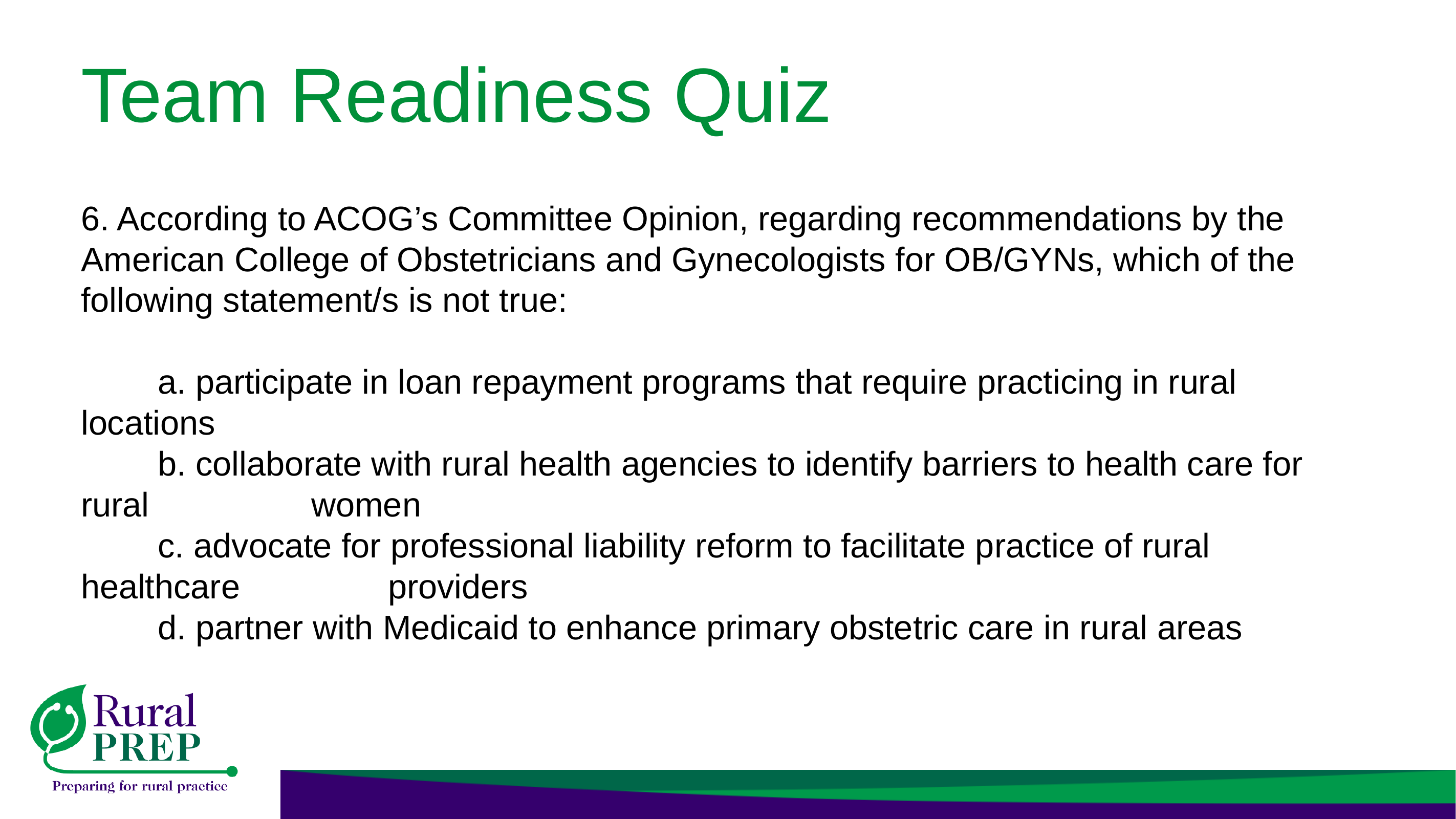

# Team Readiness Quiz
6. According to ACOG’s Committee Opinion, regarding recommendations by the American College of Obstetricians and Gynecologists for OB/GYNs, which of the following statement/s is not true:

	a. participate in loan repayment programs that require practicing in rural locations
	b. collaborate with rural health agencies to identify barriers to health care for rural 		women
	c. advocate for professional liability reform to facilitate practice of rural healthcare 		providers
	d. partner with Medicaid to enhance primary obstetric care in rural areas